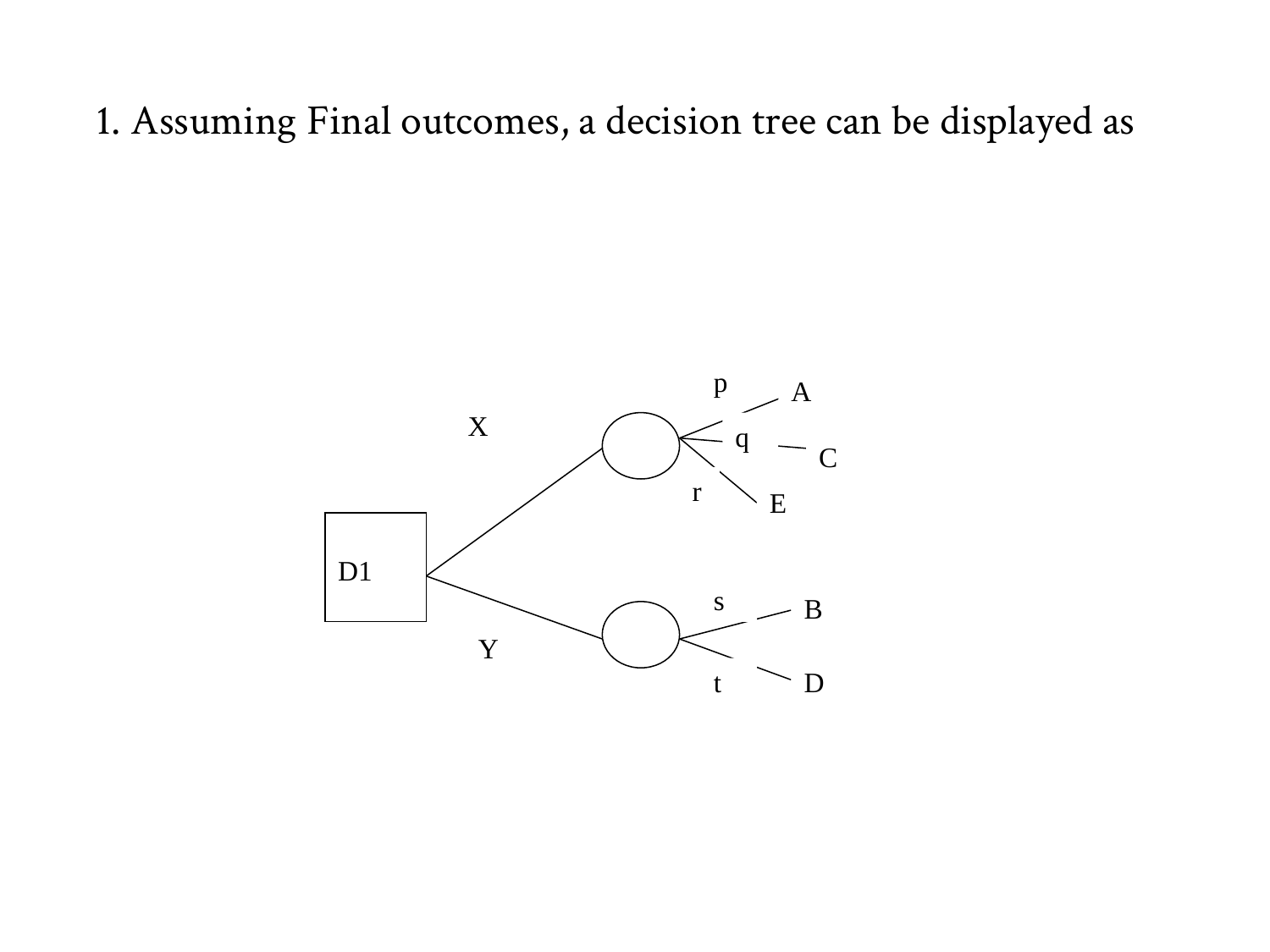

# 1. Assuming Final outcomes, a decision tree can be displayed as

p
A
X

q
C
r
E

D1
s
B

Y
D
t